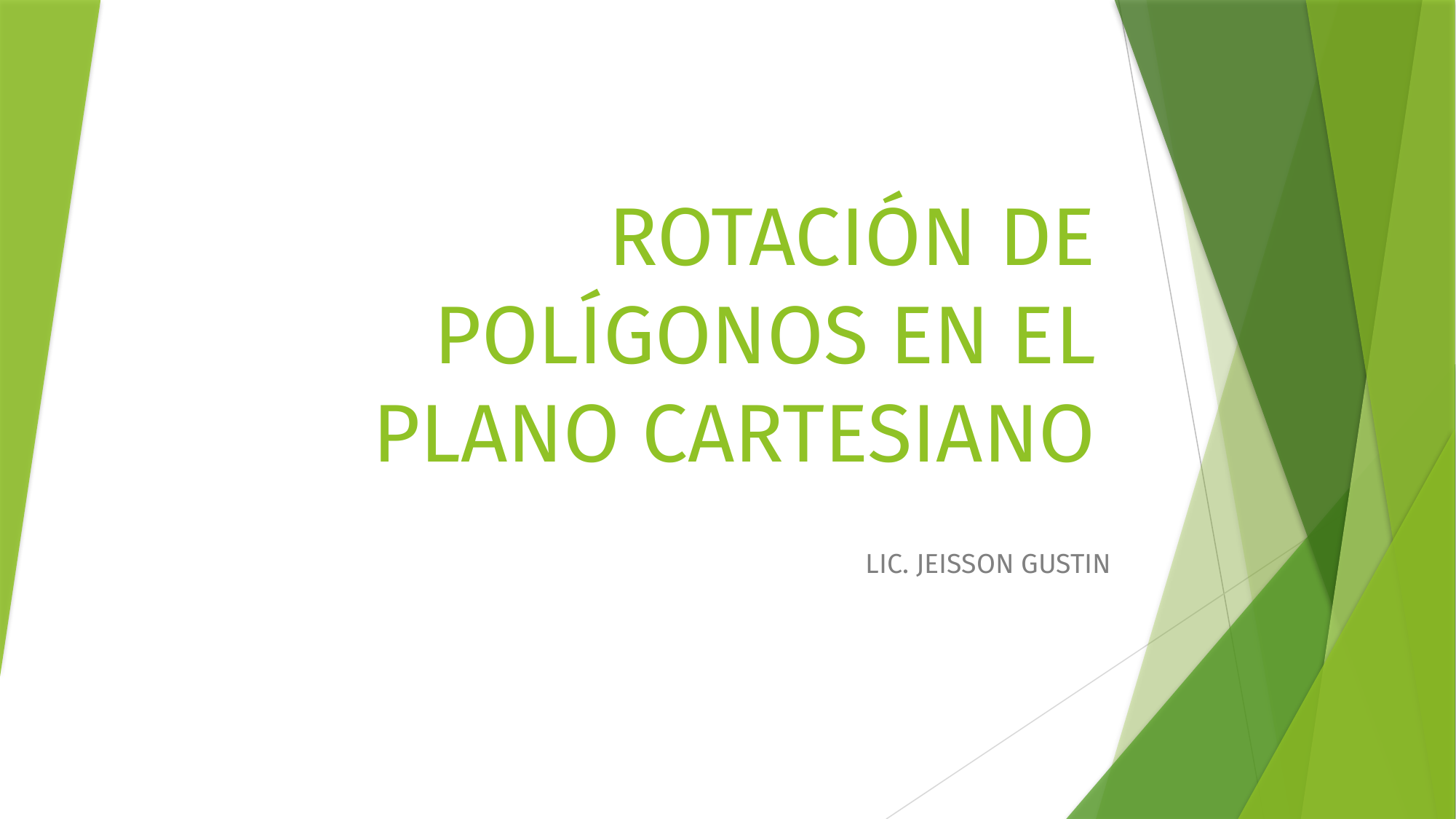

# ROTACIÓN DE POLÍGONOS EN EL PLANO CARTESIANO
LIC. JEISSON GUSTIN